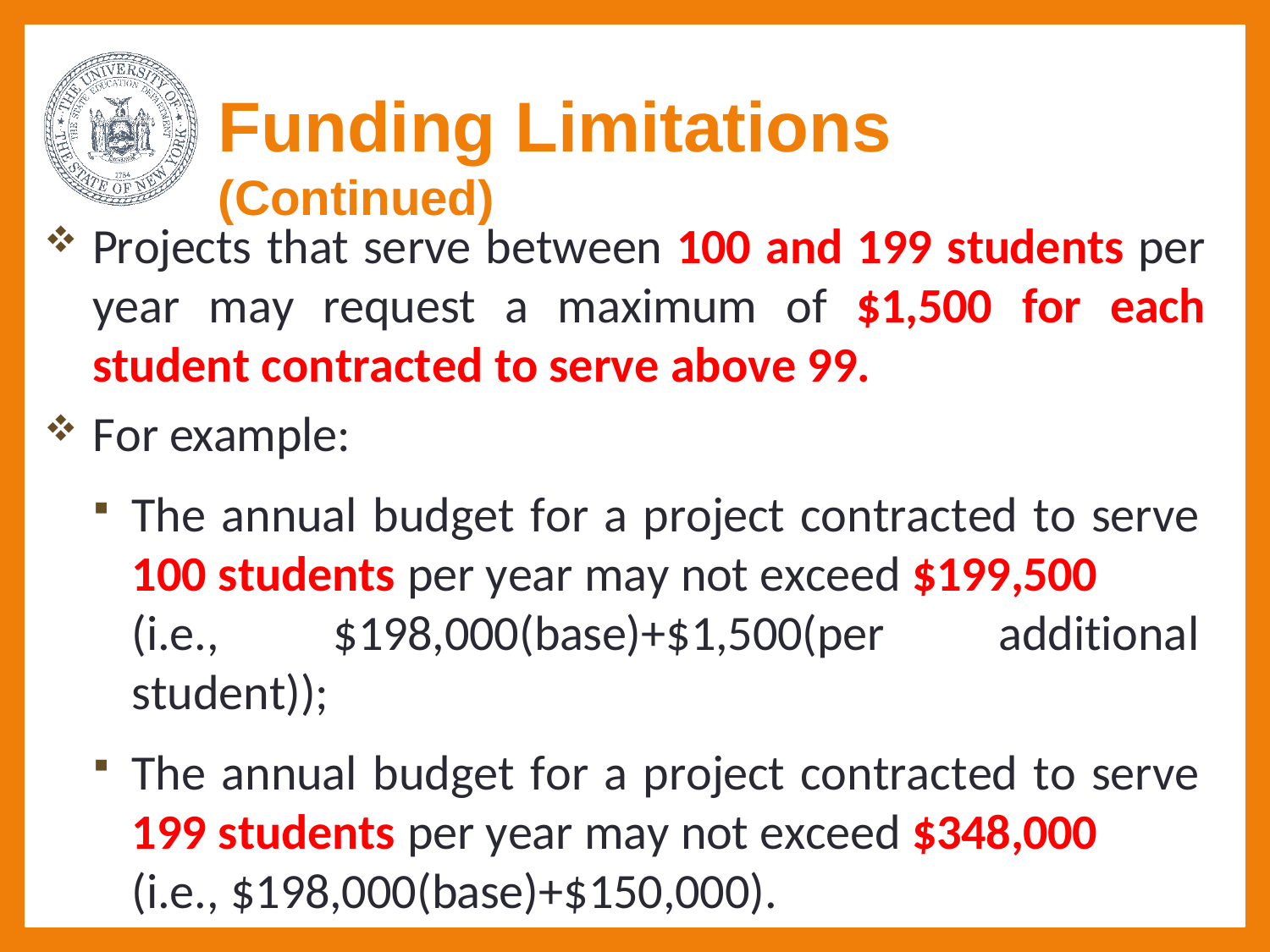

# Funding Limitations (Continued)
Projects that serve between 100 and 199 students per year may request a maximum of $1,500 for each student contracted to serve above 99.
For example:
The annual budget for a project contracted to serve 100 students per year may not exceed $199,500
(i.e., $198,000(base)+$1,500(per additional student));
The annual budget for a project contracted to serve 199 students per year may not exceed $348,000
(i.e., $198,000(base)+$150,000).